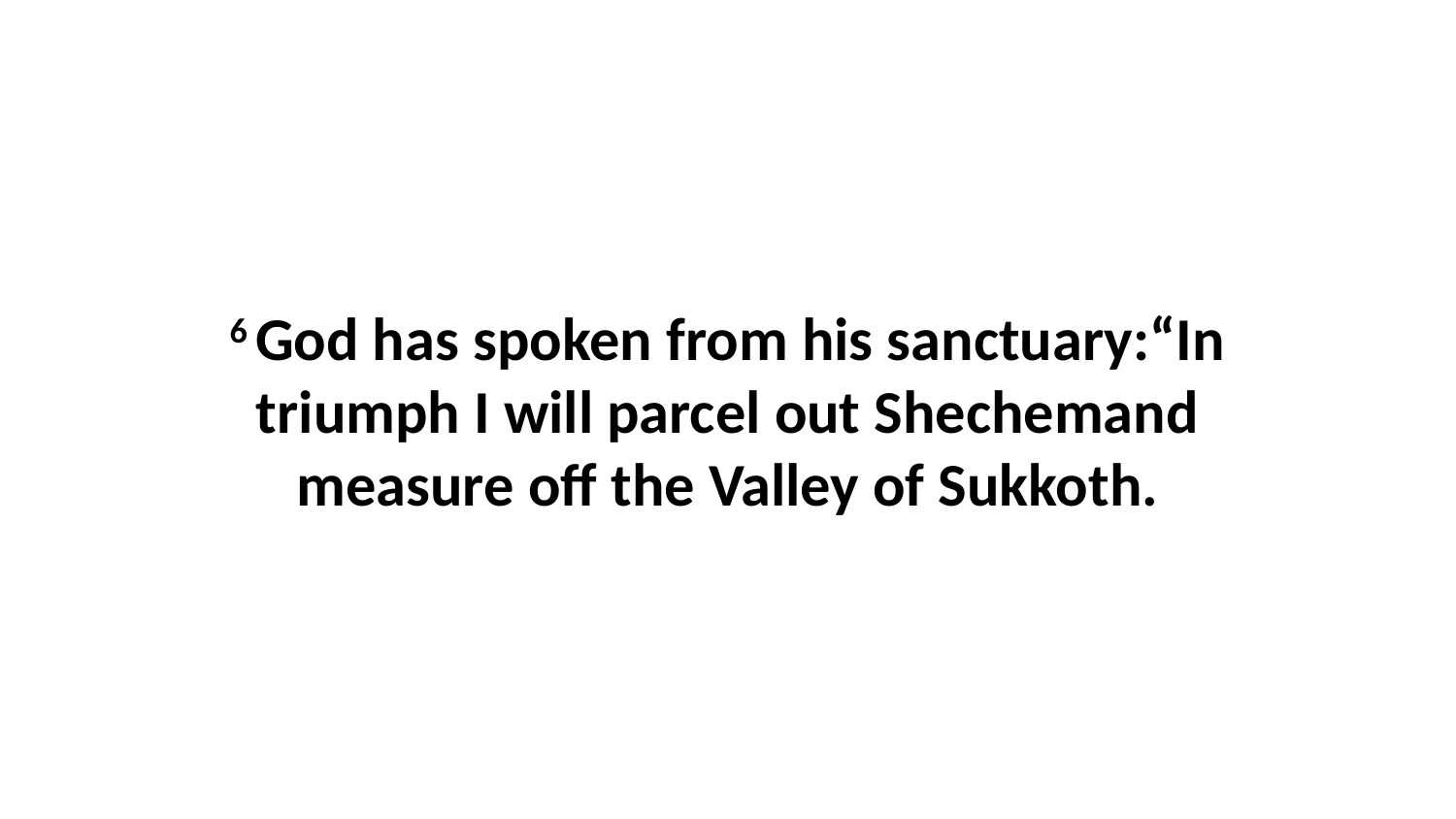

6 God has spoken from his sanctuary:“In triumph I will parcel out Shechemand measure off the Valley of Sukkoth.